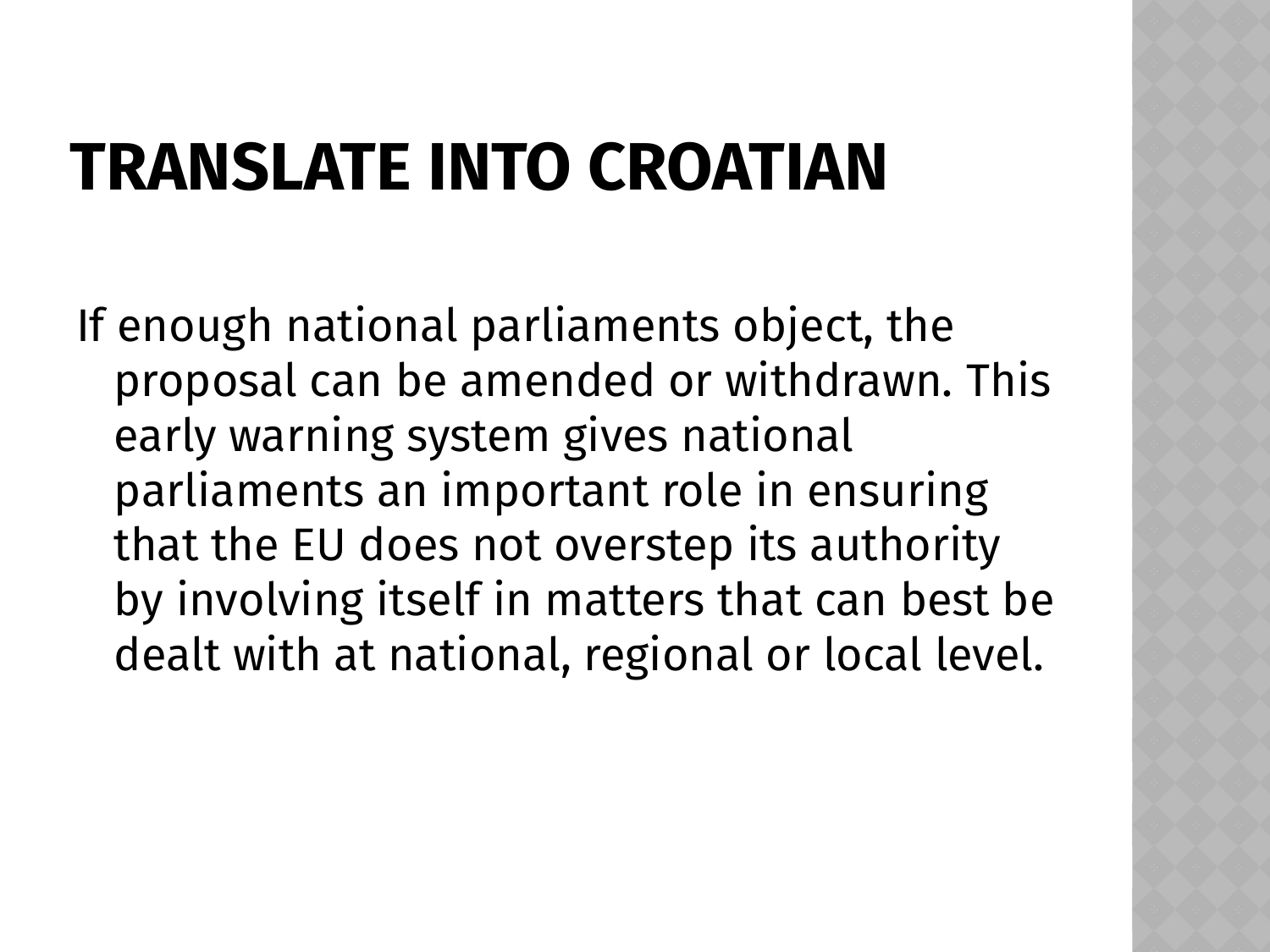

# TRANSLATE INTO CROATIAN

If enough national parliaments object, the proposal can be amended or withdrawn. This early warning system gives national parliaments an important role in ensuring that the EU does not overstep its authority by involving itself in matters that can best be dealt with at national, regional or local level.